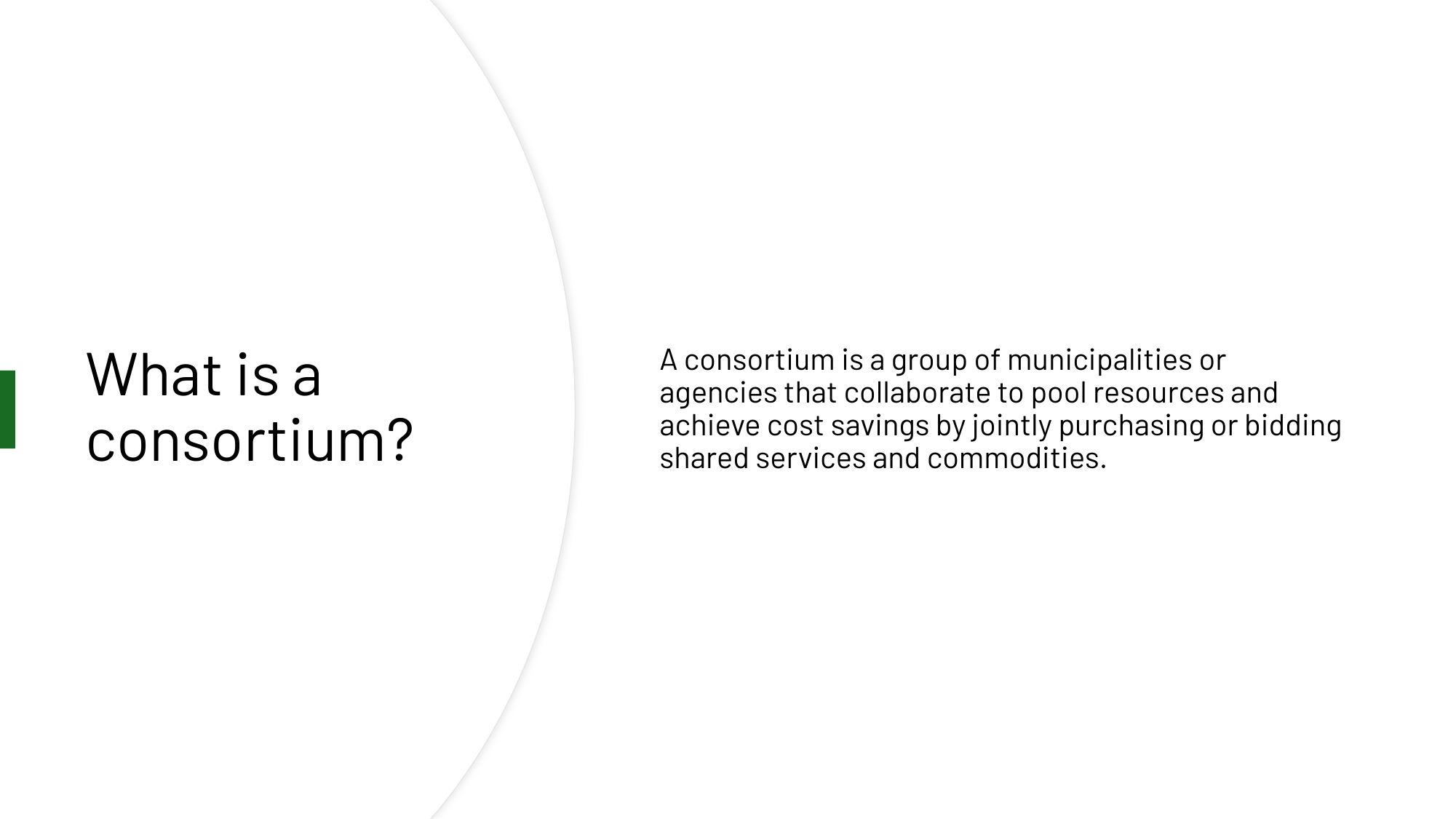

A consortium is a group of municipalities or agencies that collaborate to pool resources and achieve cost savings by jointly purchasing or bidding shared services and commodities.
# What is a consortium?